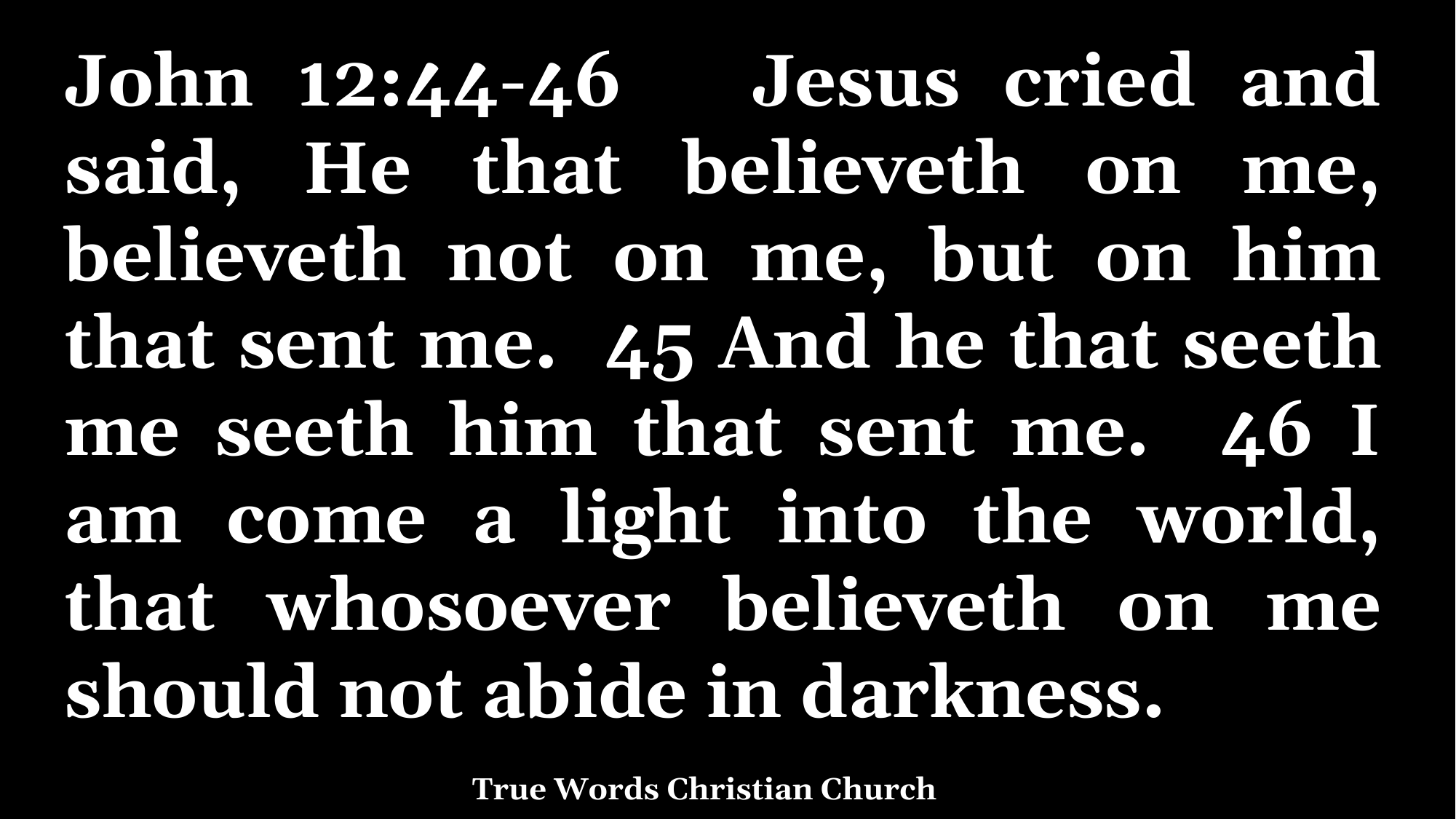

John 12:44-46   Jesus cried and said, He that believeth on me, believeth not on me, but on him that sent me.  45 And he that seeth me seeth him that sent me.  46 I am come a light into the world, that whosoever believeth on me should not abide in darkness.
True Words Christian Church